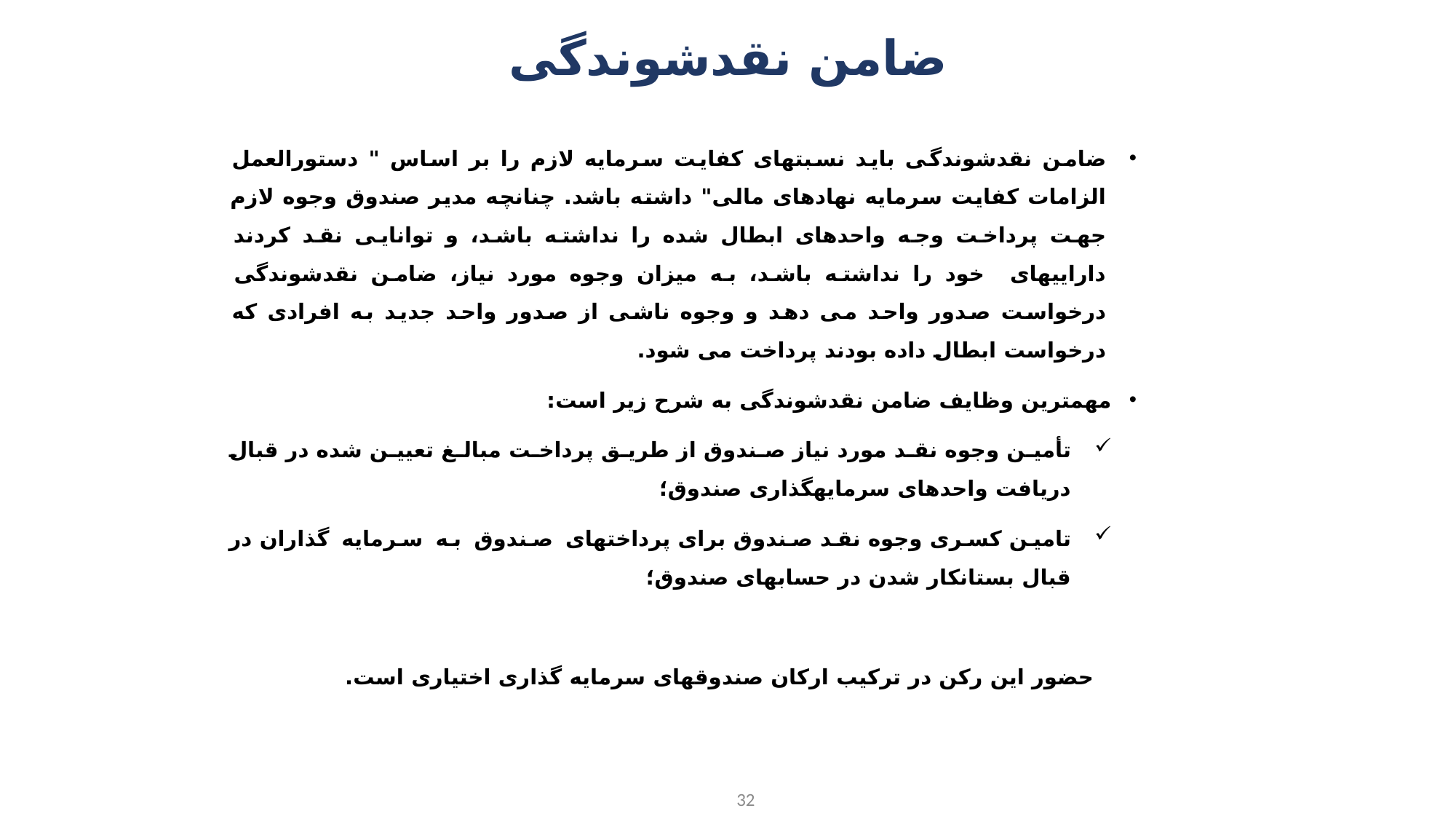

# ضامن نقدشوندگی
ضامن نقدشوندگی باید نسبتهای کفایت سرمایه لازم را بر اساس " دستورالعمل الزامات کفایت سرمایه نهادهای مالی" داشته باشد. چنانچه مدیر صندوق وجوه لازم جهت پرداخت وجه واحدهای ابطال شده را نداشته باشد، و توانایی نقد کردند داراییهای  خود را نداشته باشد، به میزان وجوه مورد نیاز، ضامن نقدشوندگی درخواست صدور واحد می دهد و وجوه ناشی از صدور واحد جدید به افرادی که درخواست ابطال داده بودند پرداخت می شود.
مهمترین وظایف ضامن نقدشوندگی به شرح زیر است:
تأمین وجوه نقد مورد نیاز صندوق از طریق پرداخت مبالغ تعيين شده در قبال دریافت واحدهای سرمایه­گذاری صندوق؛
تامین کسری وجوه نقد صندوق برای پرداخت­های صندوق به سرمایه گذاران در قبال بستانکار شدن در حساب­های صندوق؛

حضور این رکن در ترکیب ارکان صندوقهای سرمایه گذاری اختیاری است.

32